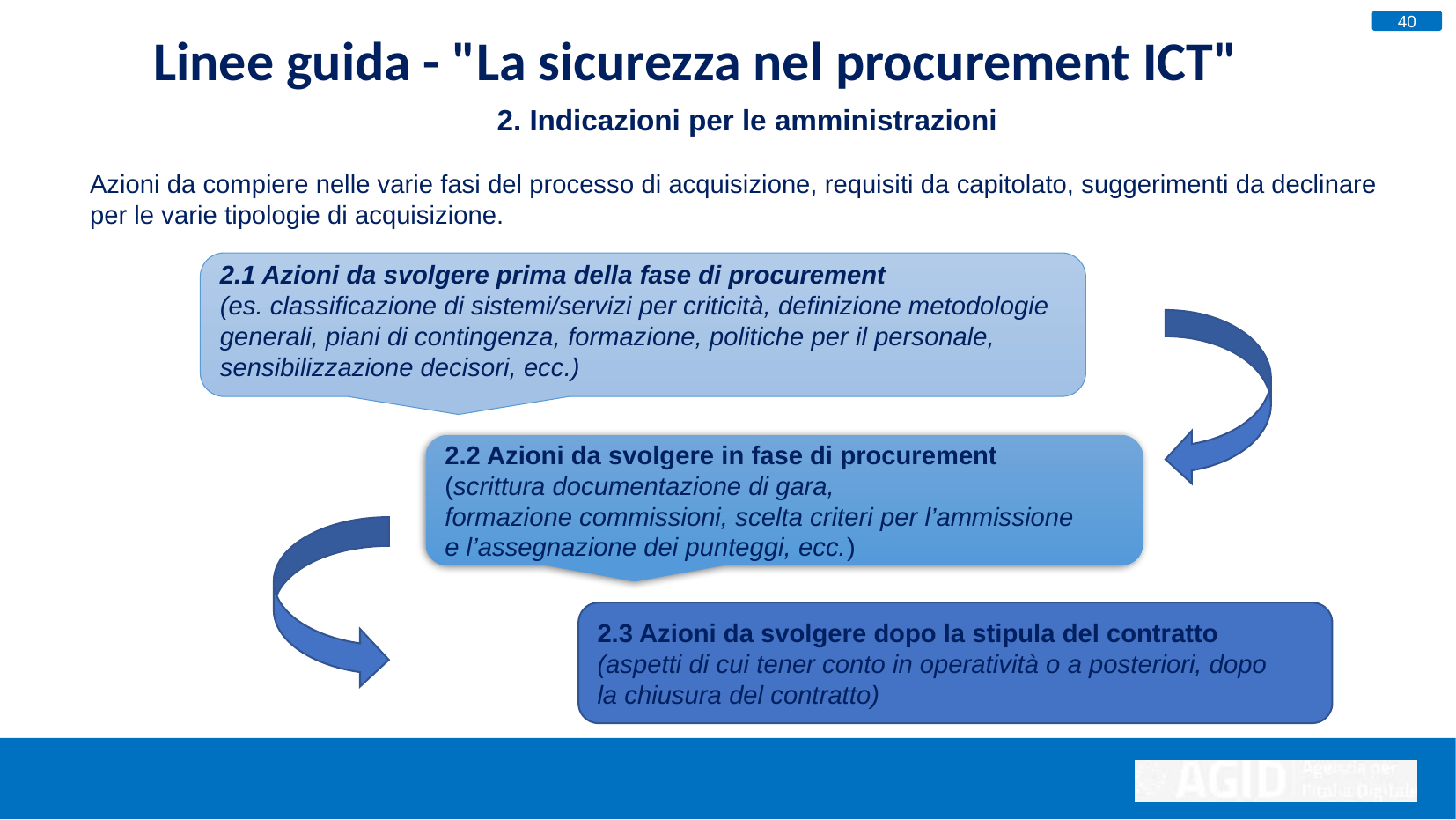

40
Linee guida - "La sicurezza nel procurement ICT"
2. Indicazioni per le amministrazioni

Azioni da compiere nelle varie fasi del processo di acquisizione, requisiti da capitolato, suggerimenti da declinare per le varie tipologie di acquisizione.​

2.1 Azioni da svolgere prima della fase di procurement
(es. classificazione di sistemi/servizi per criticità, definizione metodologie generali, piani di contingenza, formazione, politiche per il personale, sensibilizzazione decisori, ecc.)

2.2 Azioni da svolgere in fase di procurement
(scrittura documentazione di gara, formazione commissioni, scelta criteri per l’ammissione e l’assegnazione dei punteggi, ecc.)

2.3 Azioni da svolgere dopo la stipula del contratto
(aspetti di cui tener conto in operatività o a posteriori, dopo la chiusura del contratto)